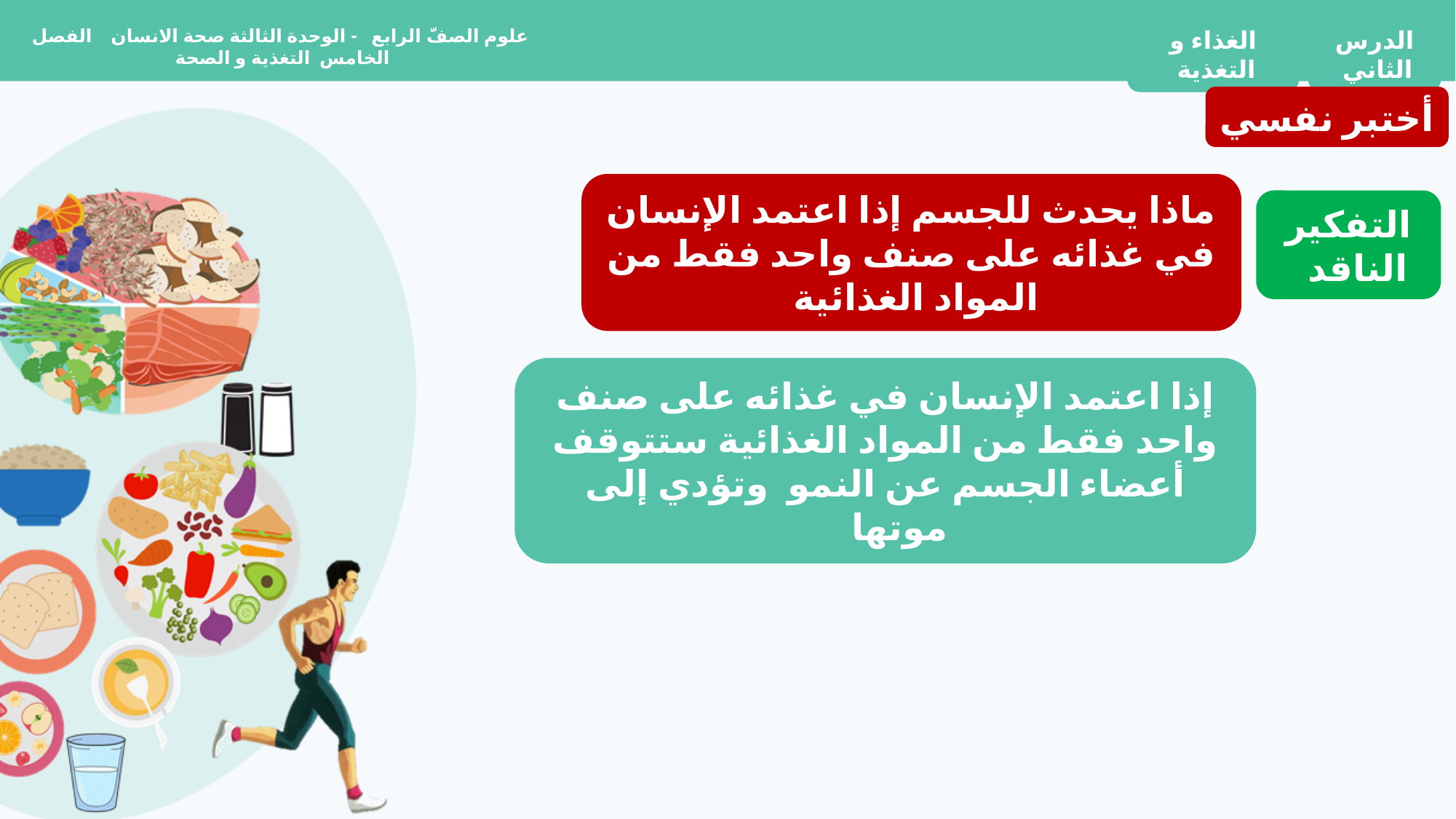

علوم الصفّ الرابع   - الوحدة الثالثة صحة الانسان    الفصل الخامس  التغذية و الصحة
الغذاء و التغذية
الدرس الثاني
أختبر نفسي
ماذا يحدث للجسم إذا اعتمد الإنسان في غذائه على صنف واحد فقط من المواد الغذائية
التفكير الناقد
إذا اعتمد الإنسان في غذائه على صنف واحد فقط من المواد الغذائية ستتوقف أعضاء الجسم عن النمو  وتؤدي إلى موتها